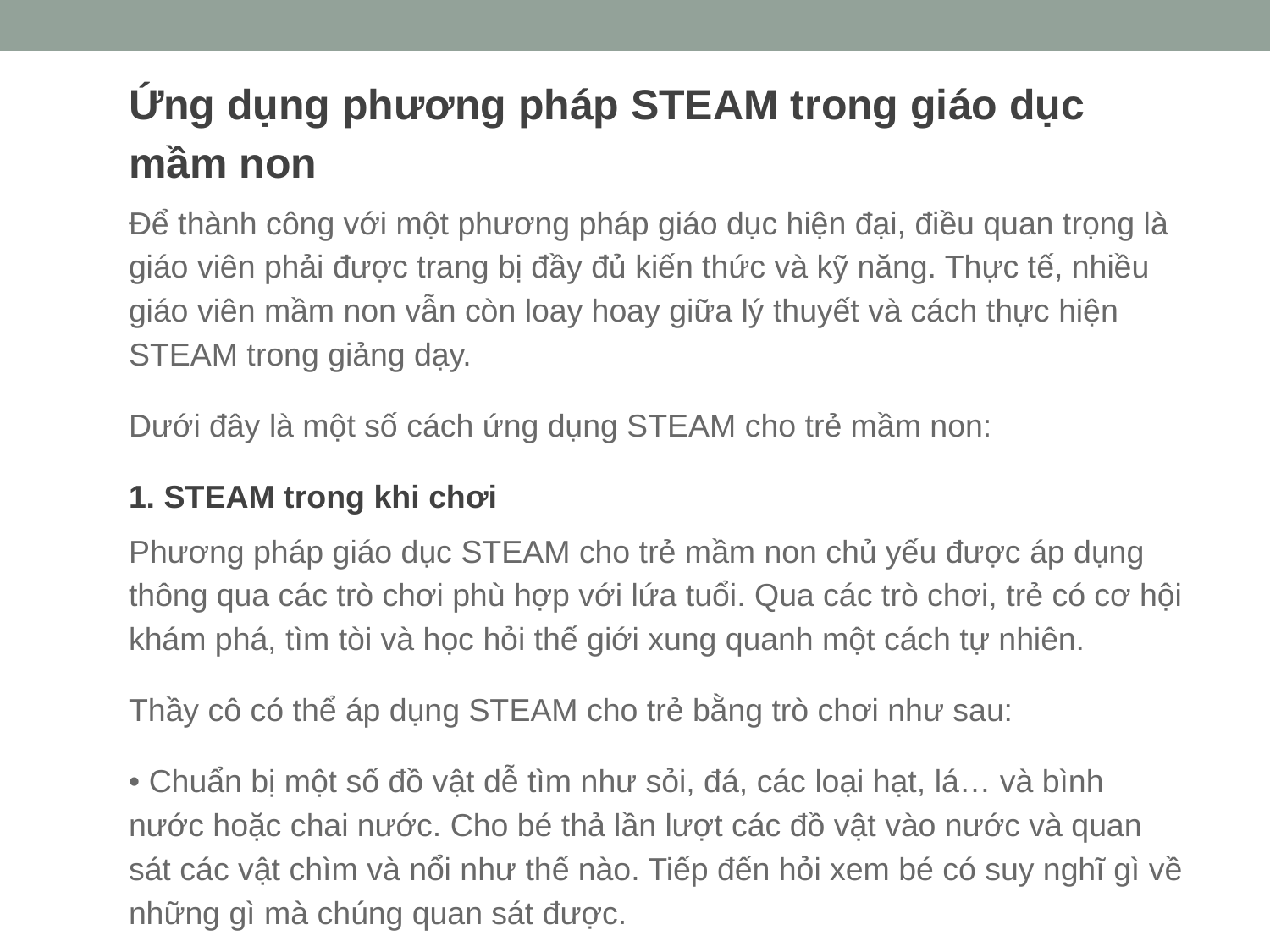

Ứng dụng phương pháp STEAM trong giáo dục mầm non
Để thành công với một phương pháp giáo dục hiện đại, điều quan trọng là giáo viên phải được trang bị đầy đủ kiến thức và kỹ năng. Thực tế, nhiều giáo viên mầm non vẫn còn loay hoay giữa lý thuyết và cách thực hiện STEAM trong giảng dạy.
Dưới đây là một số cách ứng dụng STEAM cho trẻ mầm non:
1. STEAM trong khi chơi
Phương pháp giáo dục STEAM cho trẻ mầm non chủ yếu được áp dụng thông qua các trò chơi phù hợp với lứa tuổi. Qua các trò chơi, trẻ có cơ hội khám phá, tìm tòi và học hỏi thế giới xung quanh một cách tự nhiên.
Thầy cô có thể áp dụng STEAM cho trẻ bằng trò chơi như sau:
• Chuẩn bị một số đồ vật dễ tìm như sỏi, đá, các loại hạt, lá… và bình nước hoặc chai nước. Cho bé thả lần lượt các đồ vật vào nước và quan sát các vật chìm và nổi như thế nào. Tiếp đến hỏi xem bé có suy nghĩ gì về những gì mà chúng quan sát được.